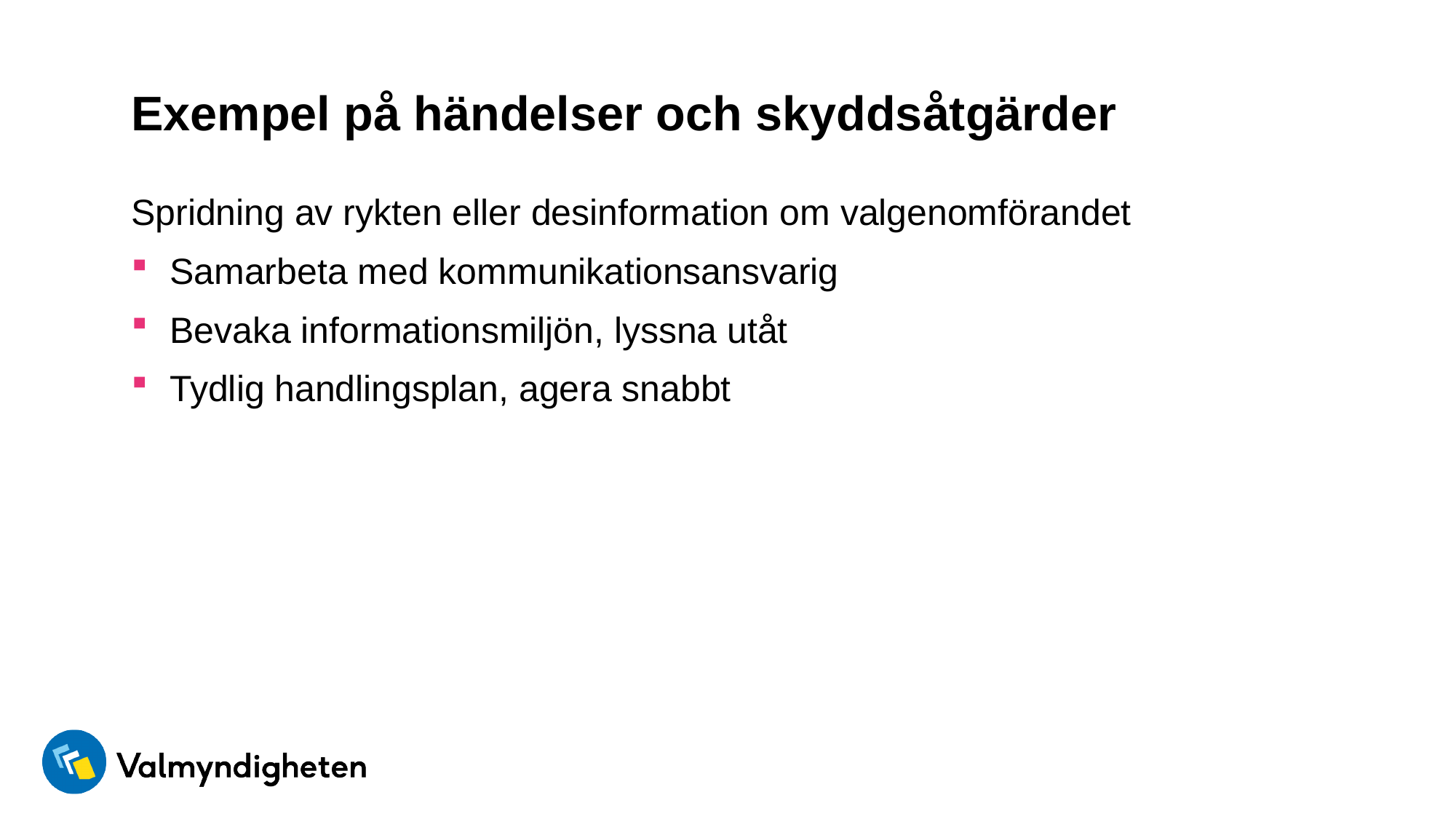

# Exempel på händelser och skyddsåtgärder
Spridning av rykten eller desinformation om valgenomförandet
Samarbeta med kommunikationsansvarig
Bevaka informationsmiljön, lyssna utåt
Tydlig handlingsplan, agera snabbt